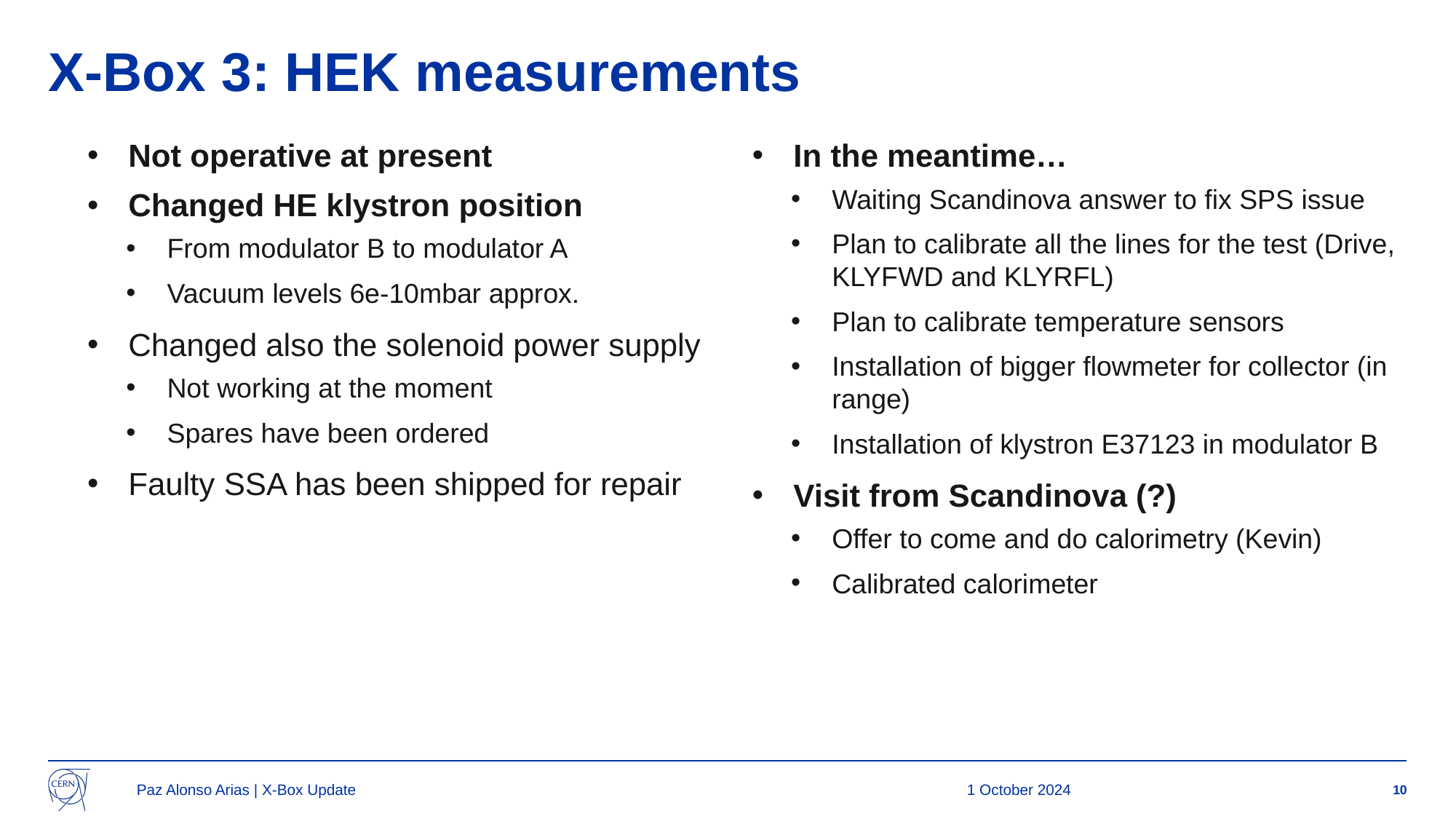

# X-Box 3: HEK measurements
Not operative at present
Changed HE klystron position
From modulator B to modulator A
Vacuum levels 6e-10mbar approx.
Changed also the solenoid power supply
Not working at the moment
Spares have been ordered
Faulty SSA has been shipped for repair

In the meantime…
Waiting Scandinova answer to fix SPS issue
Plan to calibrate all the lines for the test (Drive, KLYFWD and KLYRFL)
Plan to calibrate temperature sensors
Installation of bigger flowmeter for collector (in range)
Installation of klystron E37123 in modulator B
Visit from Scandinova (?)
Offer to come and do calorimetry (Kevin)
Calibrated calorimeter

Paz Alonso Arias | X-Box Update
1 October 2024
10